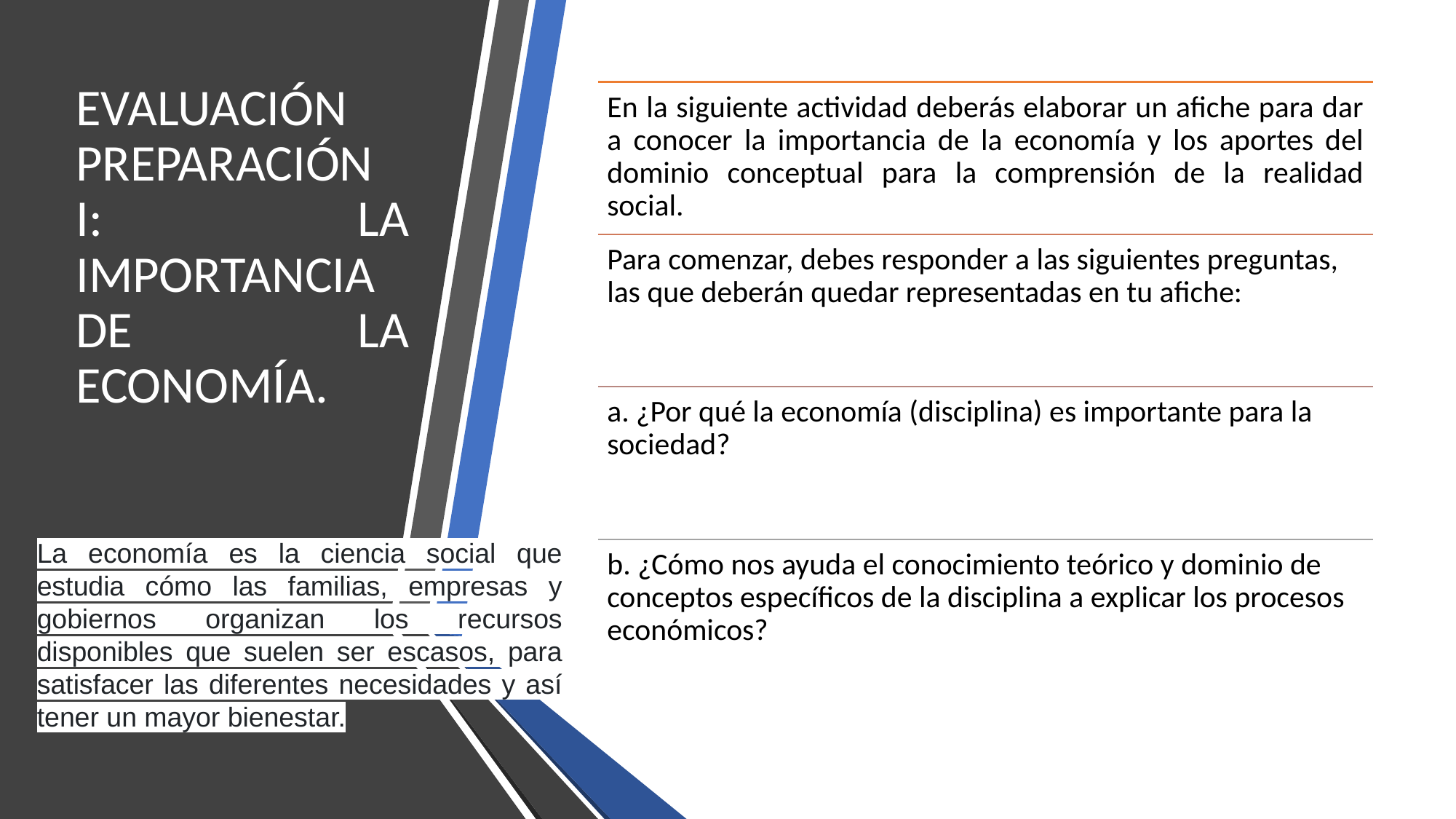

# EVALUACIÓN PREPARACIÓN I: LA IMPORTANCIA DE LA ECONOMÍA.

En la siguiente actividad deberás elaborar un afiche para dar a conocer la importancia de la economía y los aportes del dominio conceptual para la comprensión de la realidad social.

Para comenzar, debes responder a las siguientes preguntas, las que deberán quedar representadas en tu afiche:

a. ¿Por qué la economía (disciplina) es importante para la sociedad?

b. ¿Cómo nos ayuda el conocimiento teórico y dominio de conceptos específicos de la disciplina a explicar los procesos económicos?
La economía es la ciencia social que estudia cómo las familias, empresas y gobiernos organizan los recursos disponibles que suelen ser escasos, para satisfacer las diferentes necesidades y así tener un mayor bienestar.